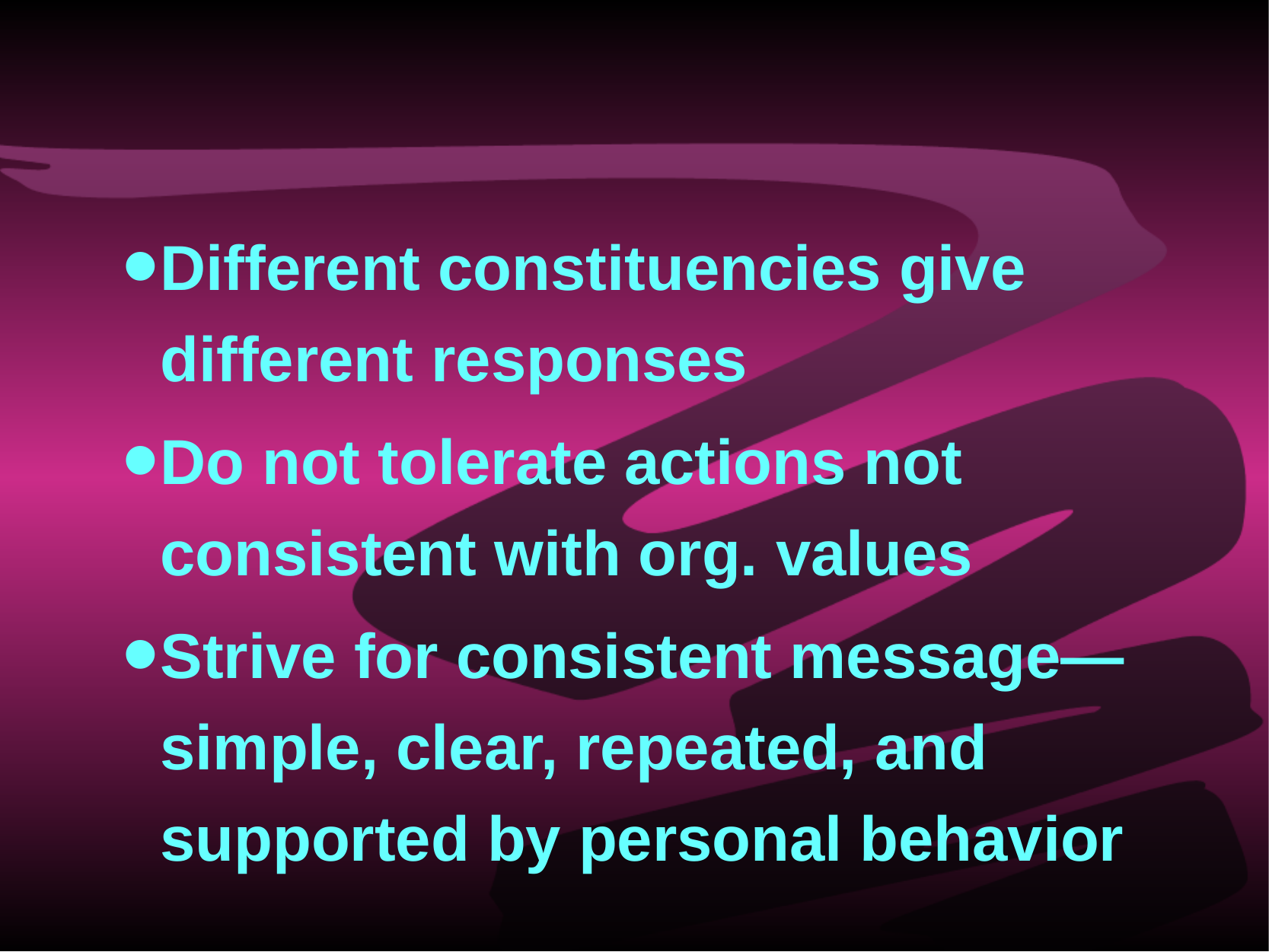

Different constituencies give different responses
Do not tolerate actions not consistent with org. values
Strive for consistent message— simple, clear, repeated, and supported by personal behavior